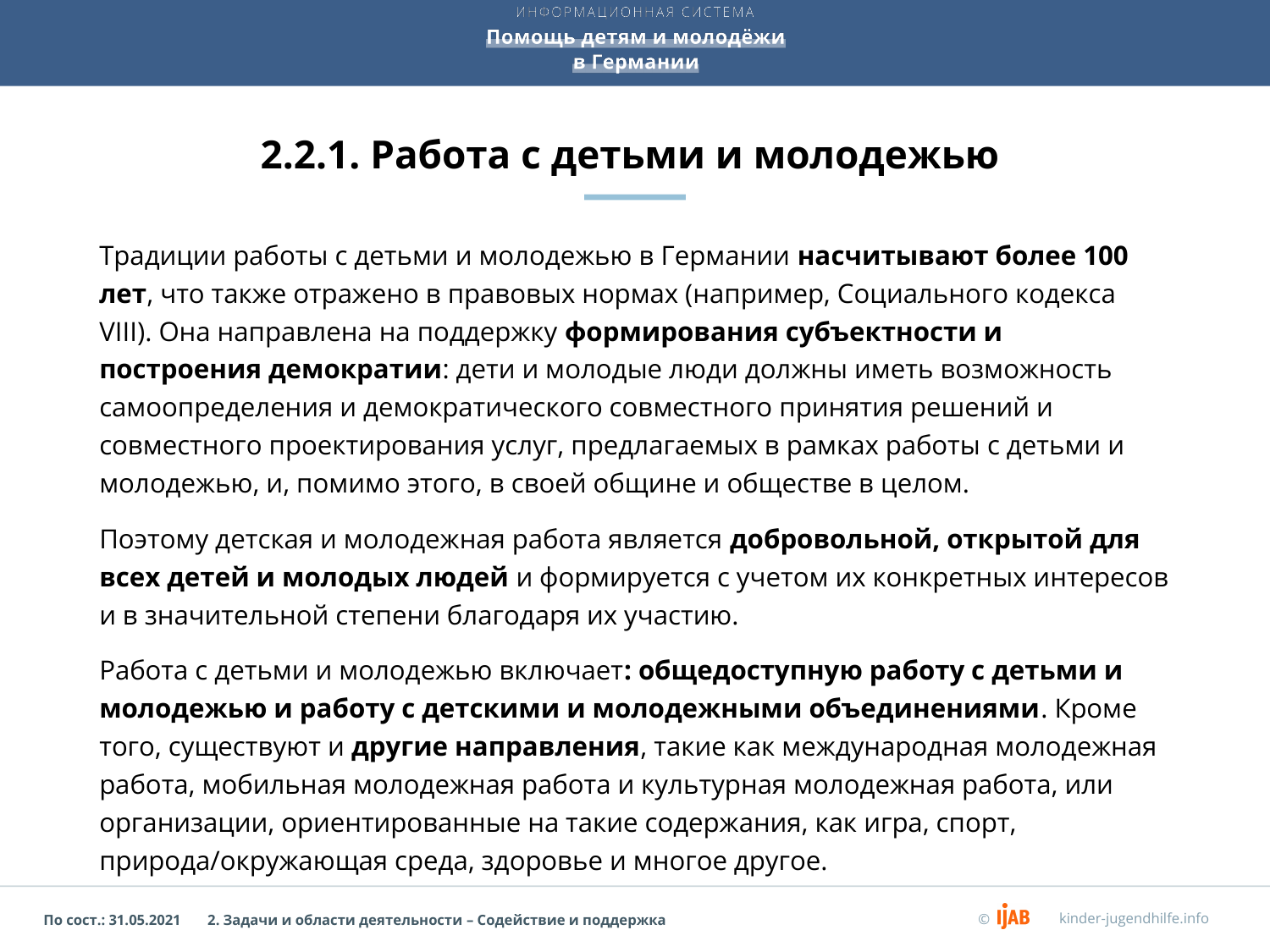

# 2.2.1. Работа с детьми и молодежью
Традиции работы с детьми и молодежью в Германии насчитывают более 100 лет, что также отражено в правовых нормах (например, Социального кодекса VIII). Она направлена на поддержку формирования субъектности и построения демократии: дети и молодые люди должны иметь возможность самоопределения и демократического совместного принятия решений и совместного проектирования услуг, предлагаемых в рамках работы с детьми и молодежью, и, помимо этого, в своей общине и обществе в целом.
Поэтому детская и молодежная работа является добровольной, открытой для всех детей и молодых людей и формируется с учетом их конкретных интересов и в значительной степени благодаря их участию.
Работа с детьми и молодежью включает: общедоступную работу с детьми и молодежью и работу с детскими и молодежными объединениями. Кроме того, существуют и другие направления, такие как международная молодежная работа, мобильная молодежная работа и культурная молодежная работа, или организации, ориентированные на такие содержания, как игра, спорт, природа/окружающая среда, здоровье и многое другое.
2. Задачи и области деятельности – Содействие и поддержка